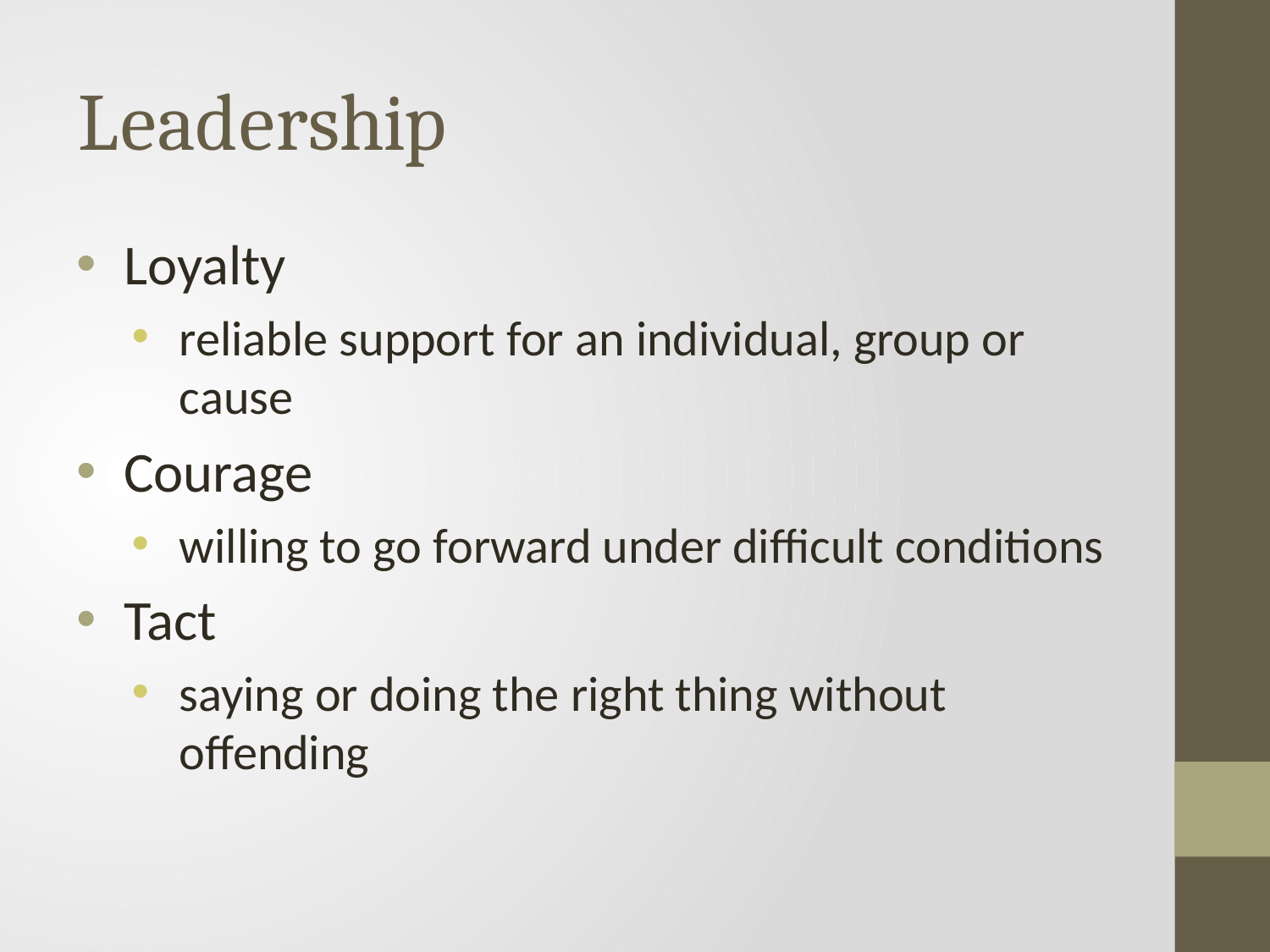

# Leadership
Loyalty
reliable support for an individual, group or cause
Courage
willing to go forward under difficult conditions
Tact
saying or doing the right thing without offending